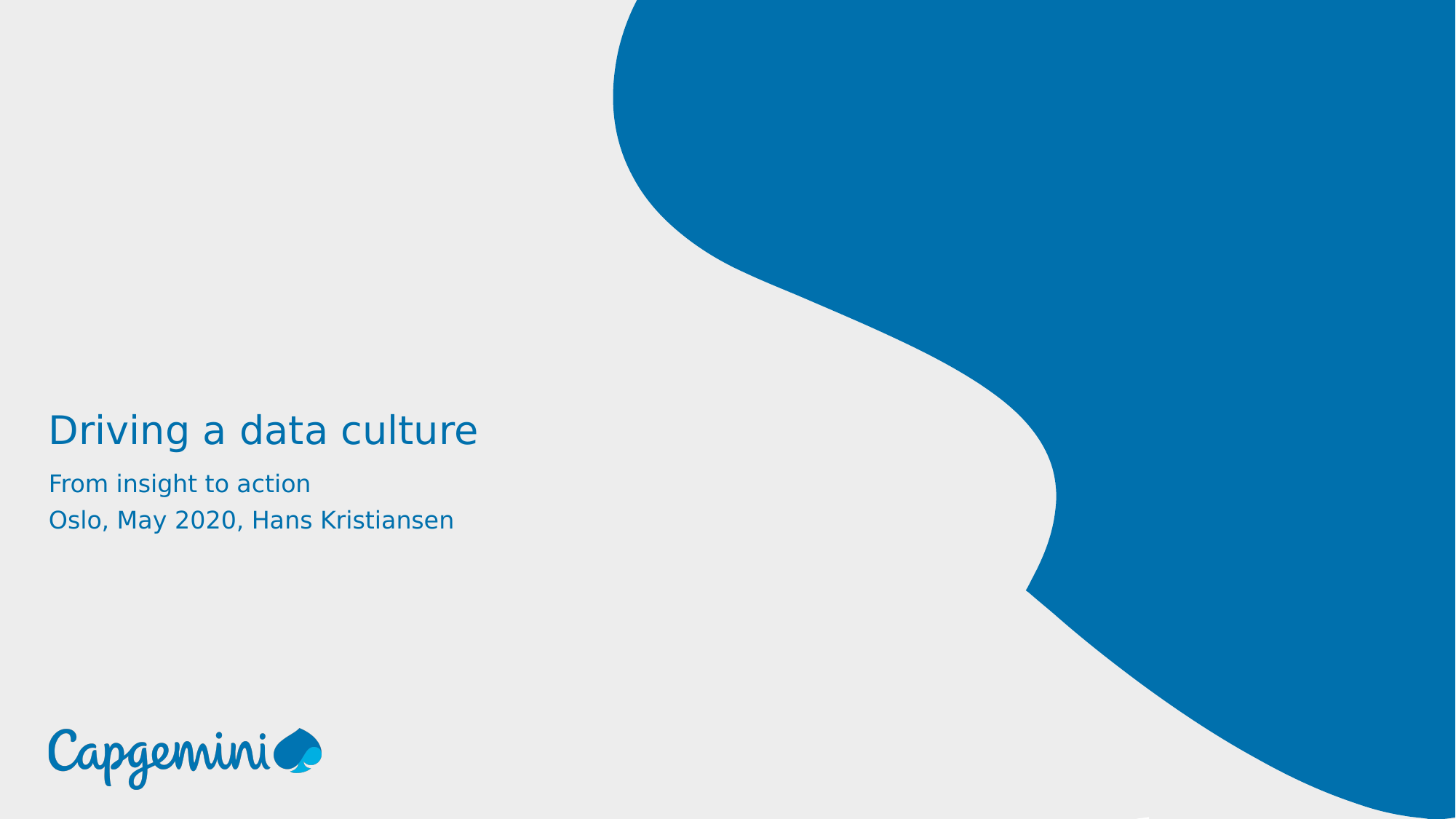

# Driving a data culture
From insight to action
Oslo, May 2020, Hans Kristiansen